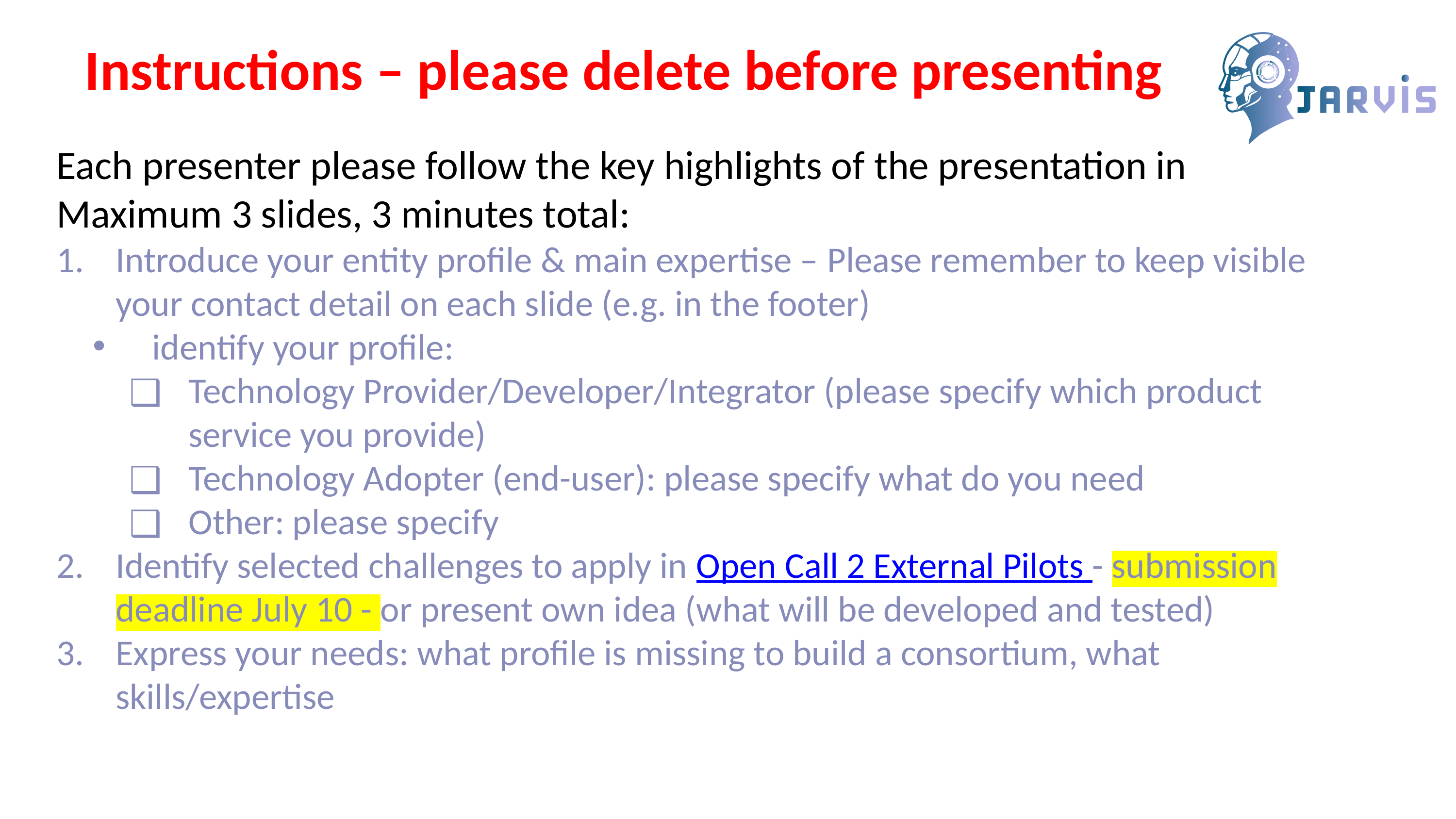

Instructions – please delete before presenting

Each presenter please follow the key highlights of the presentation in Maximum 3 slides, 3 minutes total:
Introduce your entity profile & main expertise – Please remember to keep visible your contact detail on each slide (e.g. in the footer)
identify your profile:
Technology Provider/Developer/Integrator (please specify which product service you provide)
Technology Adopter (end-user): please specify what do you need
Other: please specify
Identify selected challenges to apply in Open Call 2 External Pilots - submission deadline July 10 - or present own idea (what will be developed and tested)
Express your needs: what profile is missing to build a consortium, what skills/expertise